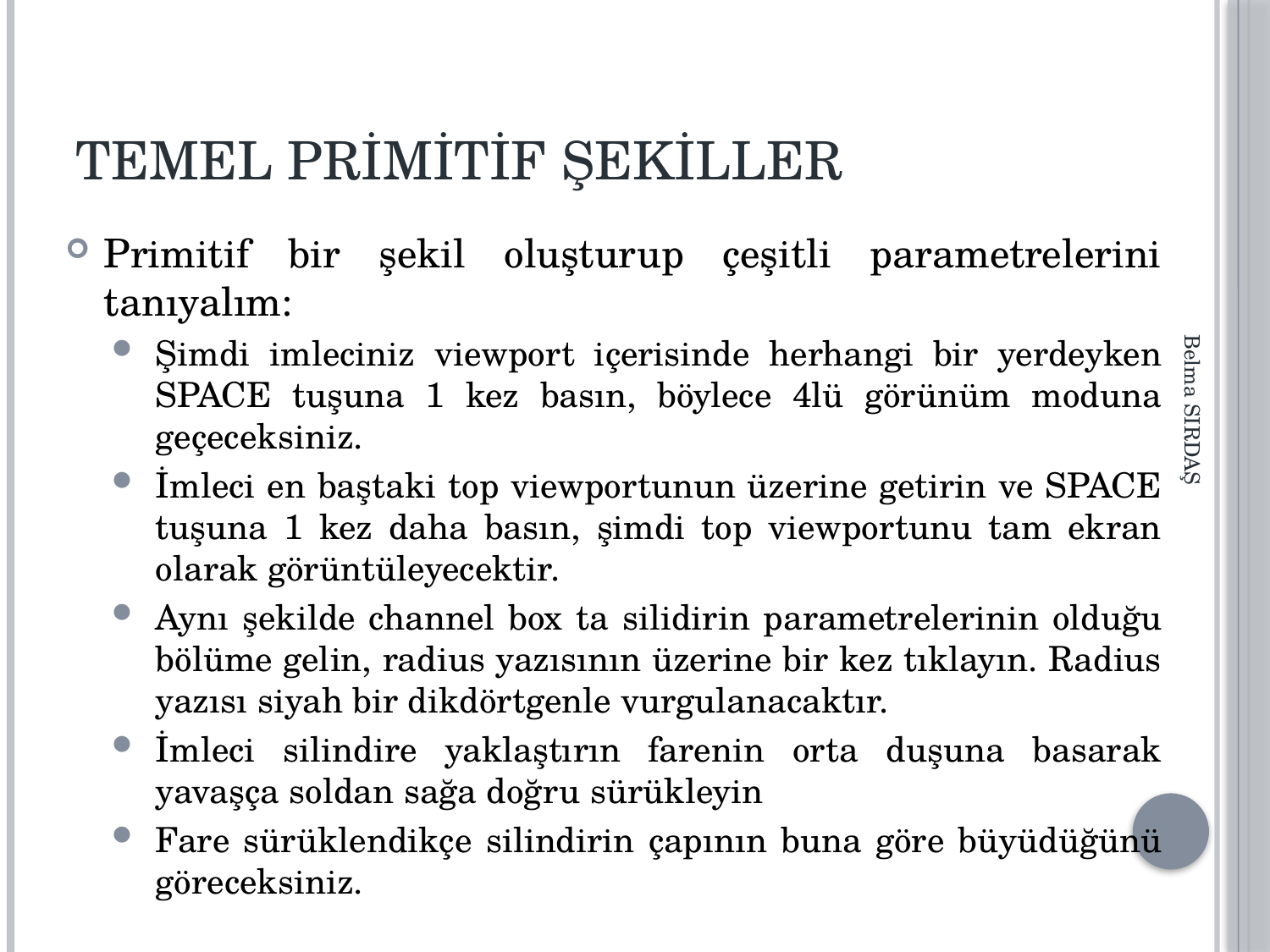

# Temel Primitif Şekiller
Primitif bir şekil oluşturup çeşitli parametrelerini tanıyalım:
Şimdi imleciniz viewport içerisinde herhangi bir yerdeyken SPACE tuşuna 1 kez basın, böylece 4lü görünüm moduna geçeceksiniz.
İmleci en baştaki top viewportunun üzerine getirin ve SPACE tuşuna 1 kez daha basın, şimdi top viewportunu tam ekran olarak görüntüleyecektir.
Aynı şekilde channel box ta silidirin parametrelerinin olduğu bölüme gelin, radius yazısının üzerine bir kez tıklayın. Radius yazısı siyah bir dikdörtgenle vurgulanacaktır.
İmleci silindire yaklaştırın farenin orta duşuna basarak yavaşça soldan sağa doğru sürükleyin
Fare sürüklendikçe silindirin çapının buna göre büyüdüğünü göreceksiniz.

Belma SIRDAŞ